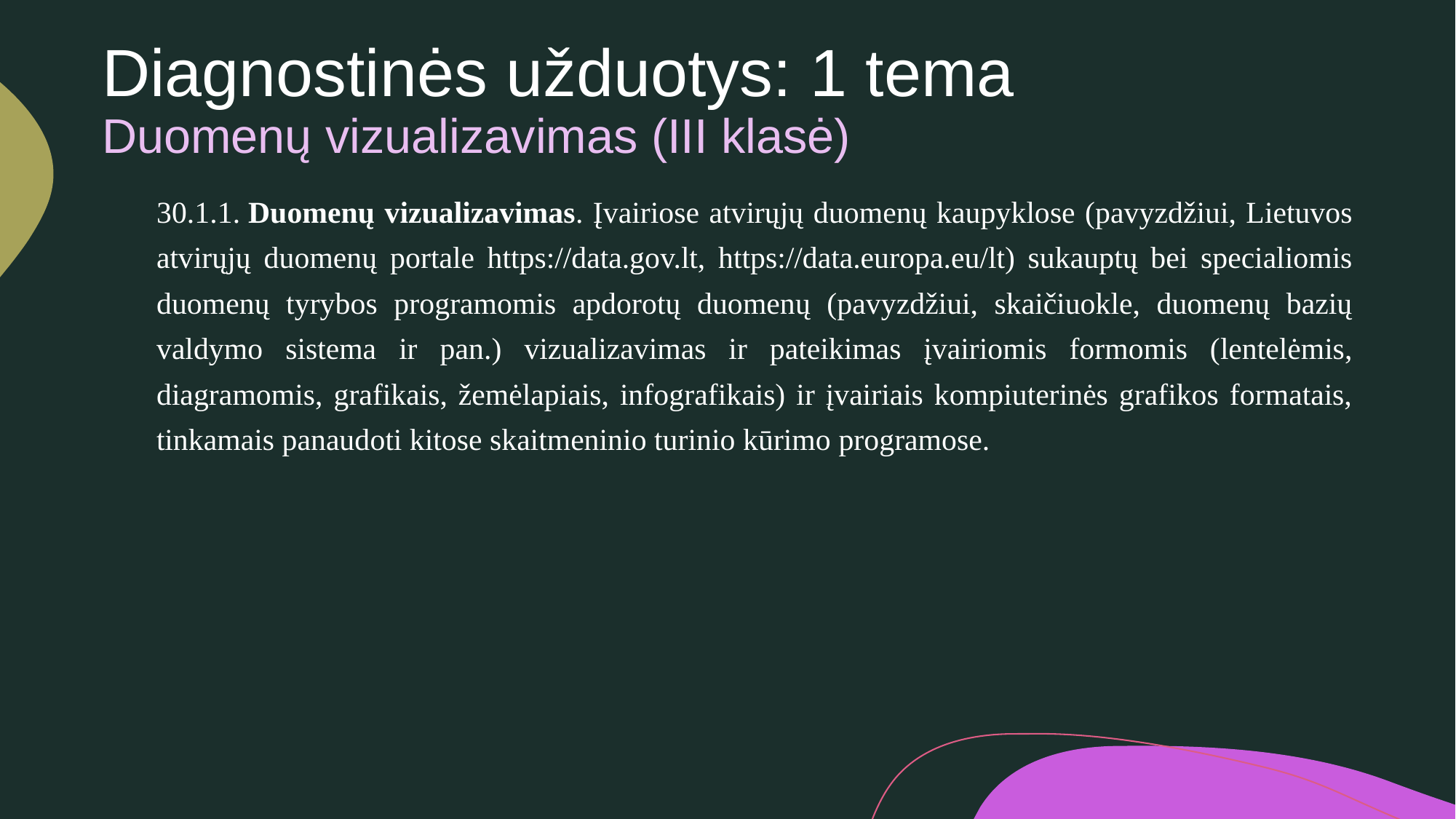

# Diagnostinės užduotys: 1 tema Duomenų vizualizavimas (III klasė)
30.1.1. Duomenų vizualizavimas. Įvairiose atvirųjų duomenų kaupyklose (pavyzdžiui, Lietuvos atvirųjų duomenų portale https://data.gov.lt, https://data.europa.eu/lt) sukauptų bei specialiomis duomenų tyrybos programomis apdorotų duomenų (pavyzdžiui, skaičiuokle, duomenų bazių valdymo sistema ir pan.) vizualizavimas ir pateikimas įvairiomis formomis (lentelėmis, diagramomis, grafikais, žemėlapiais, infografikais) ir įvairiais kompiuterinės grafikos formatais, tinkamais panaudoti kitose skaitmeninio turinio kūrimo programose.